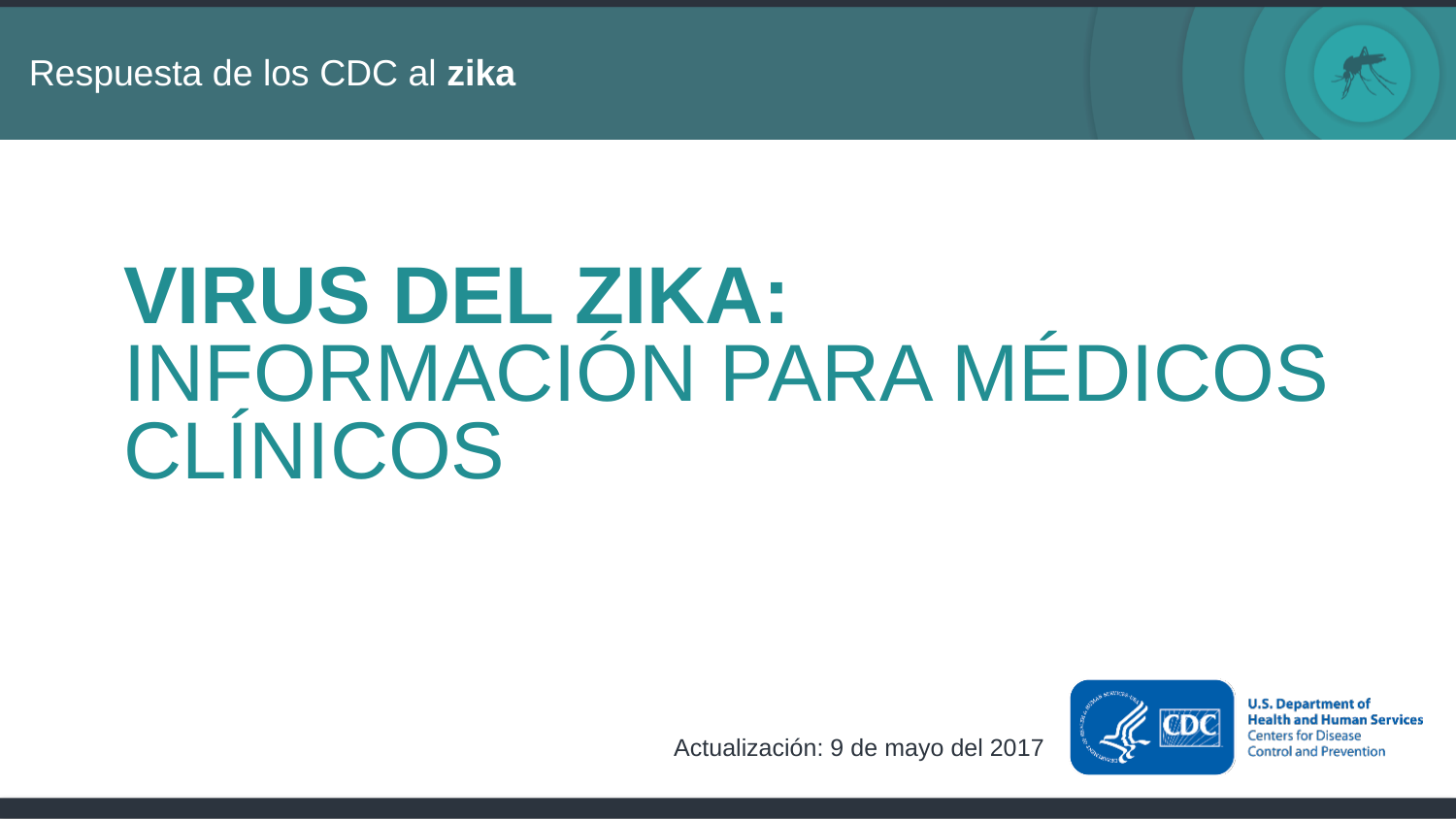

# VIRUS DEL ZIKA: INFORMACIÓN PARA MÉDICOS CLÍNICOS
Actualización: 9 de mayo del 2017